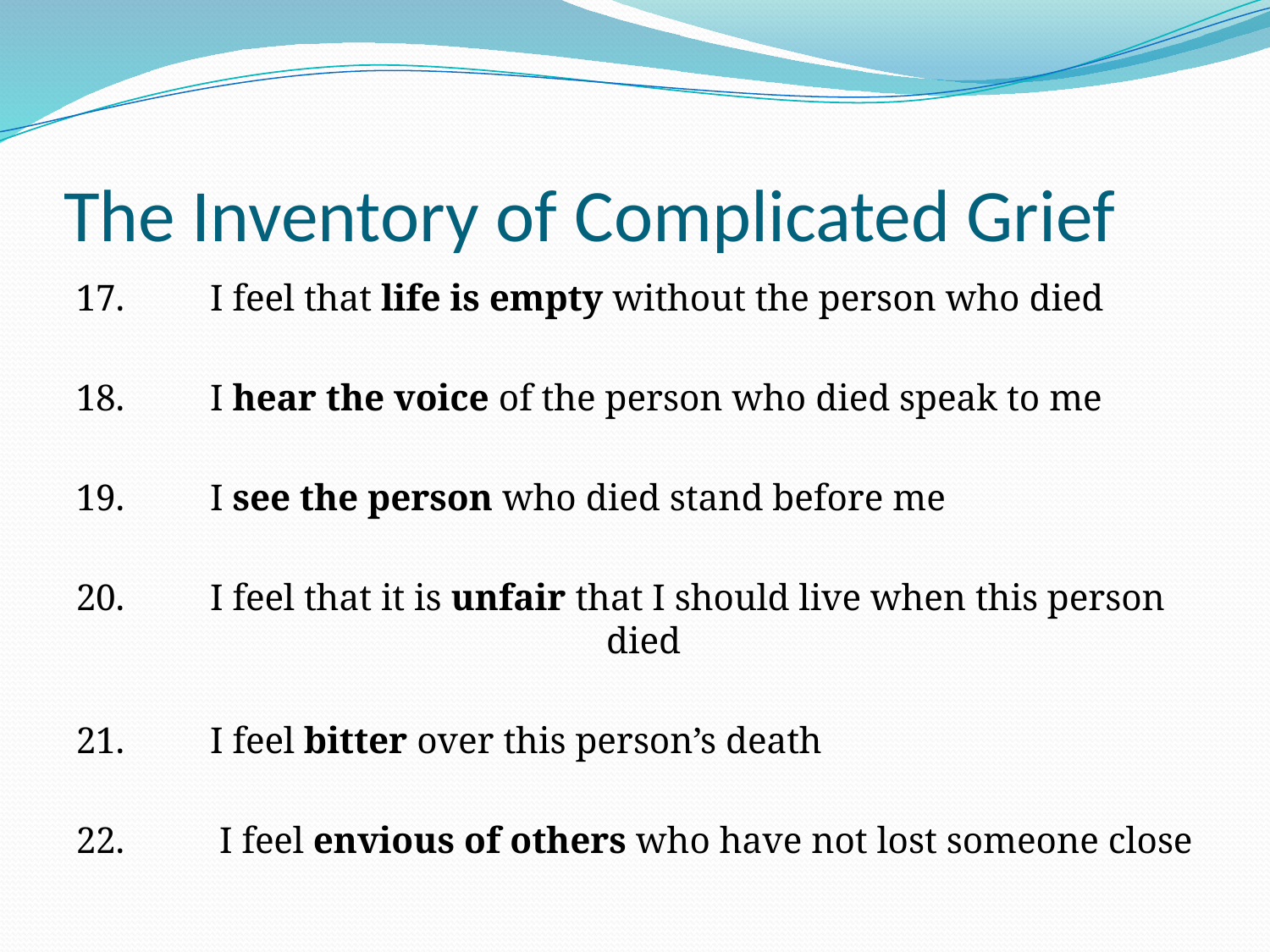

# The Inventory of Complicated Grief
17. 	I feel that life is empty without the person who died

18. 	I hear the voice of the person who died speak to me

19. 	I see the person who died stand before me

20. 	I feel that it is unfair that I should live when this person                                                   	died

21. 	I feel bitter over this person’s death

22.	 I feel envious of others who have not lost someone close